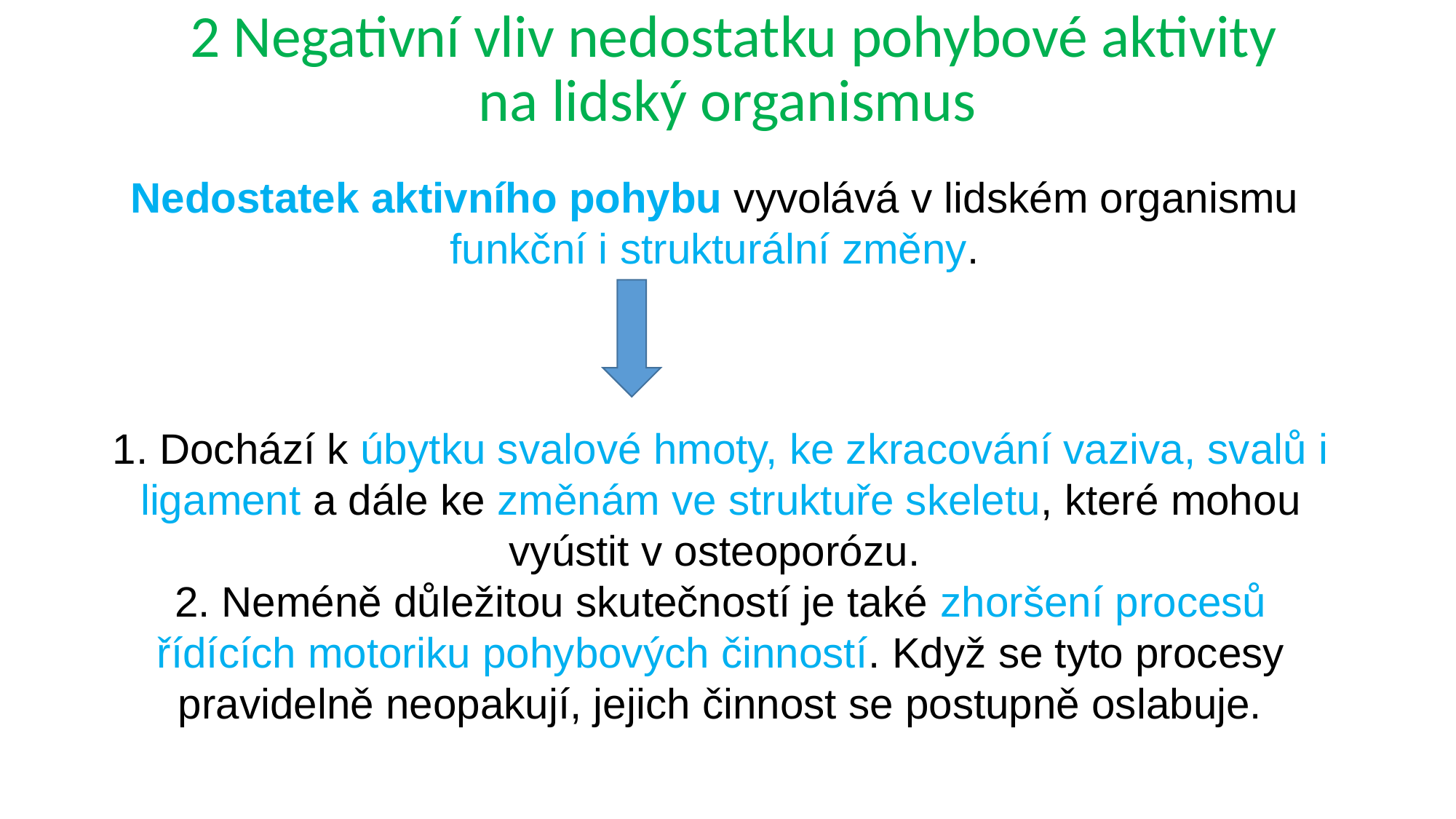

# 2 Negativní vliv nedostatku pohybové aktivity na lidský organismus
Nedostatek aktivního pohybu vyvolává v lidském organismu
funkční i strukturální změny.

1. Dochází k úbytku svalové hmoty, ke zkracování vaziva, svalů i ligament a dále ke změnám ve struktuře skeletu, které mohou vyústit v osteoporózu.
2. Neméně důležitou skutečností je také zhoršení procesů řídících motoriku pohybových činností. Když se tyto procesy pravidelně neopakují, jejich činnost se postupně oslabuje.